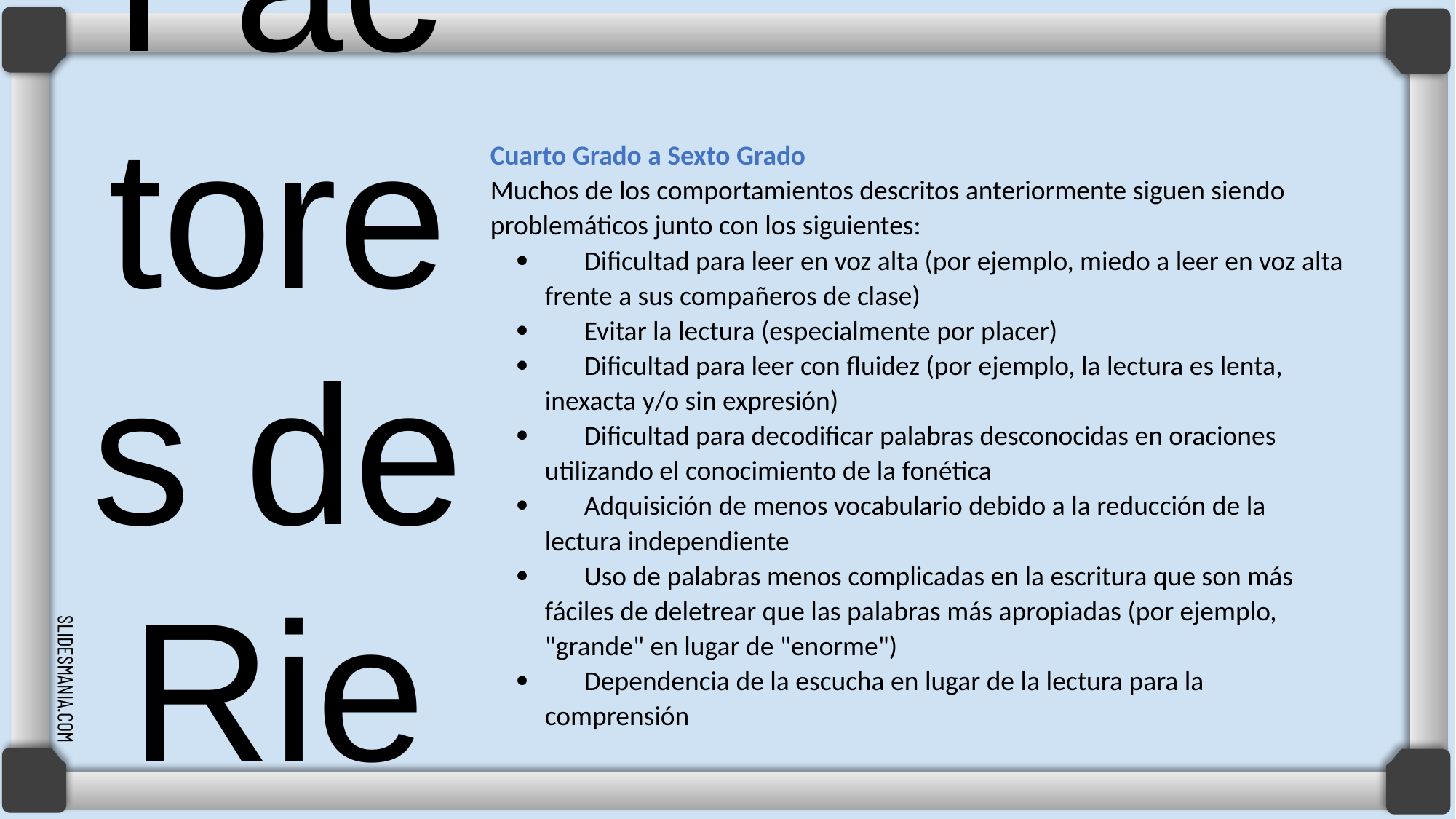

# Factores de Riesgo
Cuarto Grado a Sexto Grado
Muchos de los comportamientos descritos anteriormente siguen siendo problemáticos junto con los siguientes:
•        Dificultad para leer en voz alta (por ejemplo, miedo a leer en voz alta frente a sus compañeros de clase)
•        Evitar la lectura (especialmente por placer)
•        Dificultad para leer con fluidez (por ejemplo, la lectura es lenta, inexacta y/o sin expresión)
•        Dificultad para decodificar palabras desconocidas en oraciones utilizando el conocimiento de la fonética
•        Adquisición de menos vocabulario debido a la reducción de la lectura independiente
•        Uso de palabras menos complicadas en la escritura que son más fáciles de deletrear que las palabras más apropiadas (por ejemplo, "grande" en lugar de "enorme")
•        Dependencia de la escucha en lugar de la lectura para la comprensión